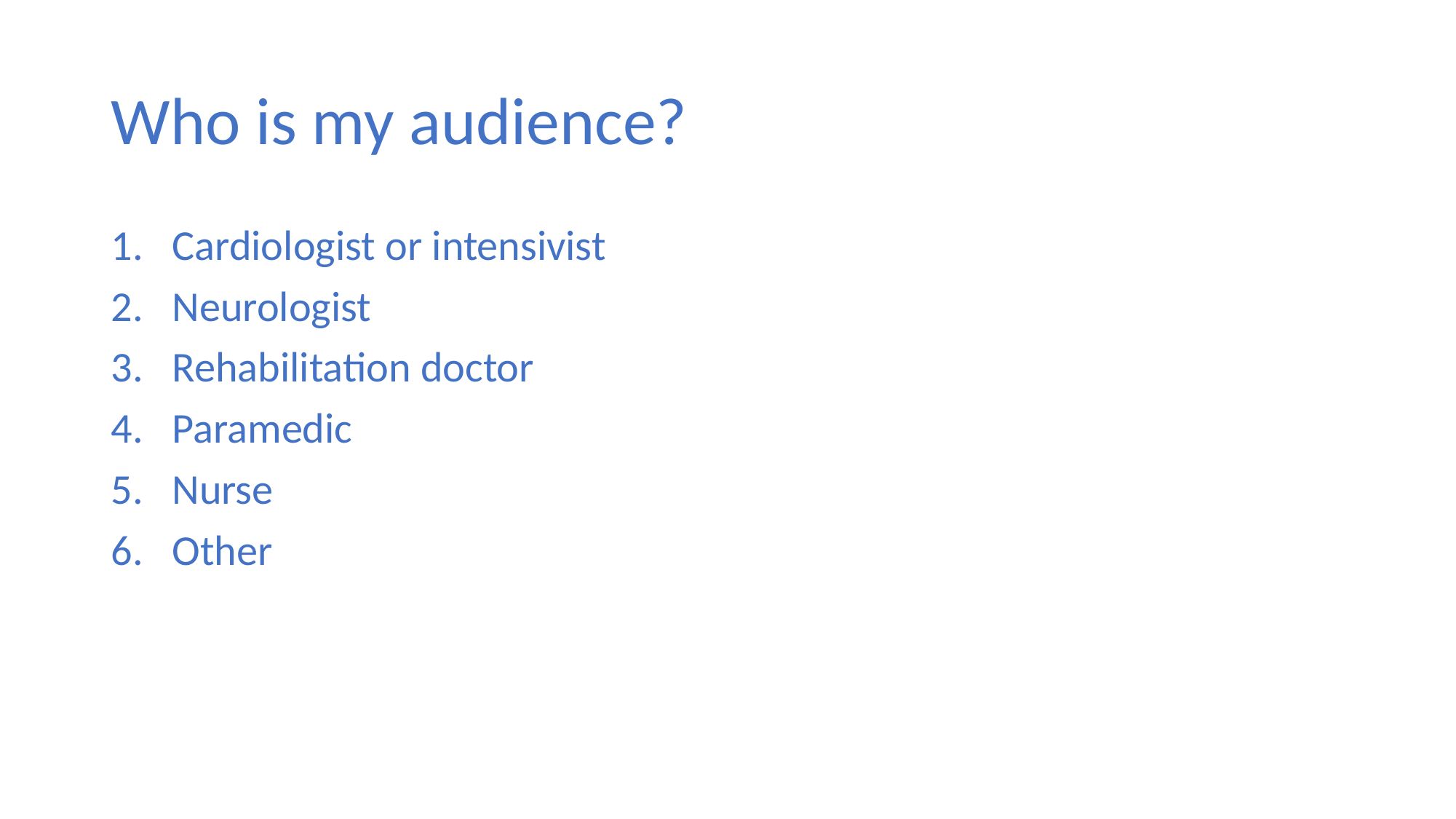

# Who is my audience?
Cardiologist or intensivist
Neurologist
Rehabilitation doctor
Paramedic
Nurse
Other